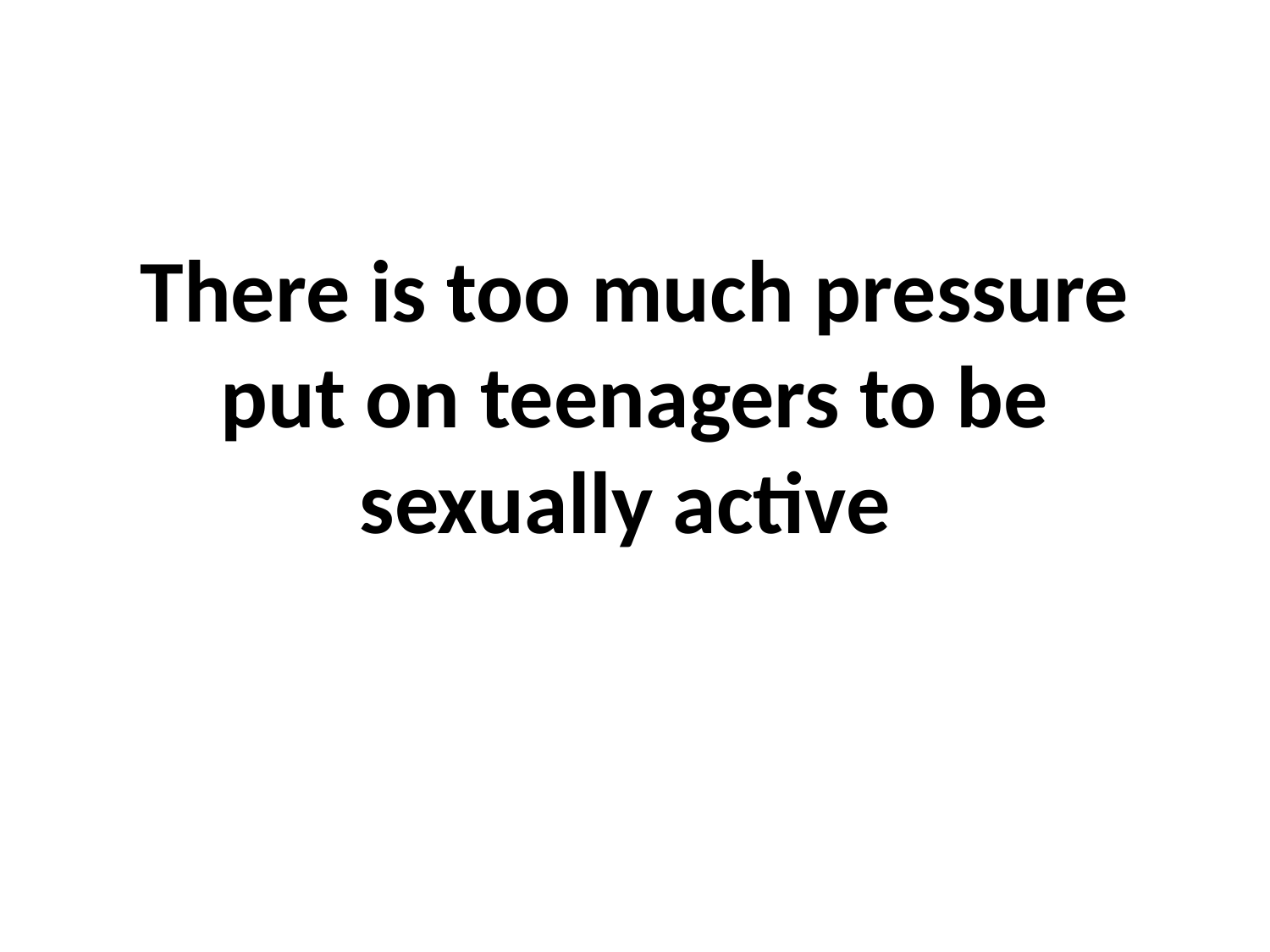

# There is too much pressure put on teenagers to be sexually active